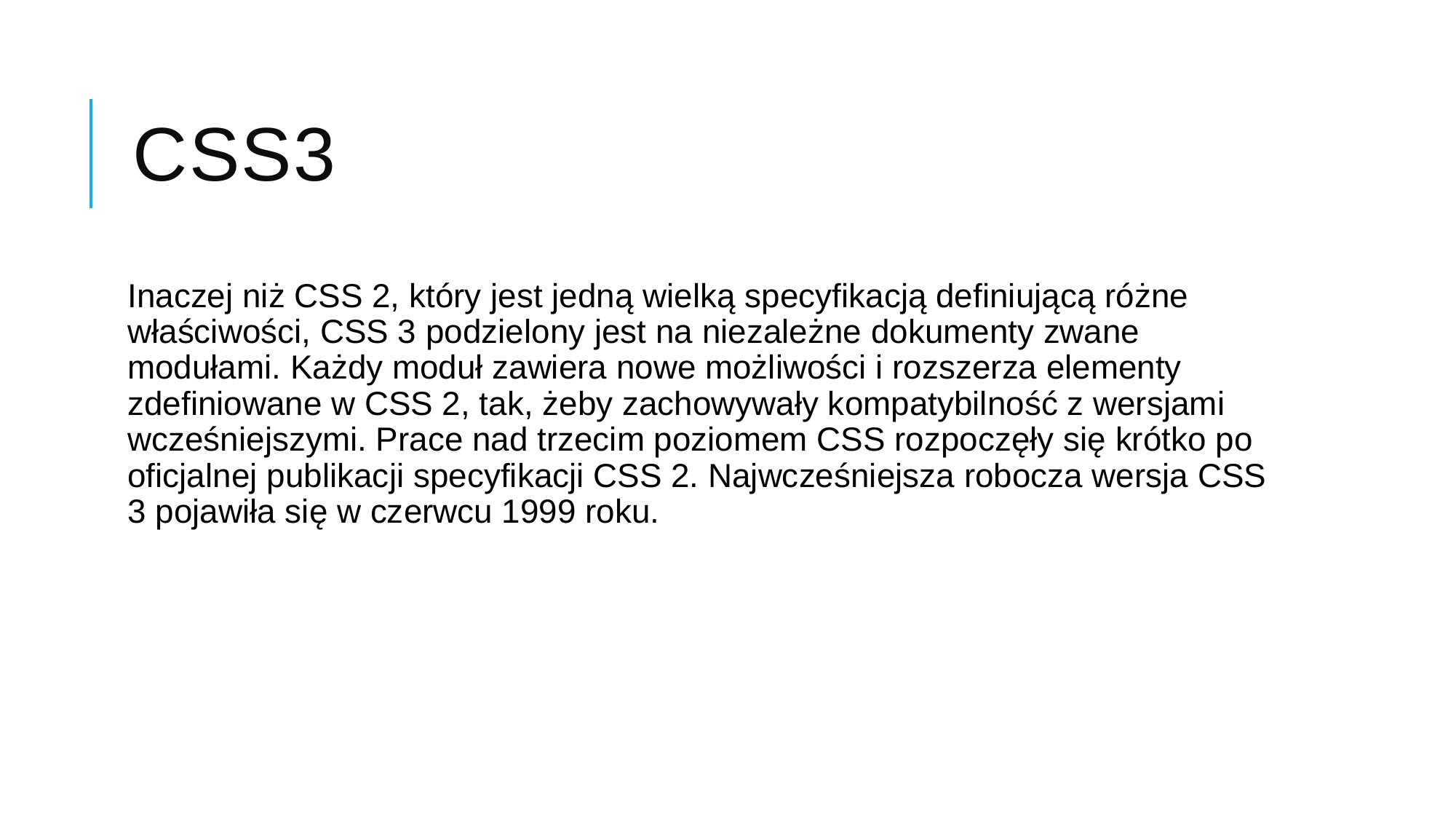

# CSS3
Inaczej niż CSS 2, który jest jedną wielką specyfikacją definiującą różne właściwości, CSS 3 podzielony jest na niezależne dokumenty zwane modułami. Każdy moduł zawiera nowe możliwości i rozszerza elementy zdefiniowane w CSS 2, tak, żeby zachowywały kompatybilność z wersjami wcześniejszymi. Prace nad trzecim poziomem CSS rozpoczęły się krótko po oficjalnej publikacji specyfikacji CSS 2. Najwcześniejsza robocza wersja CSS 3 pojawiła się w czerwcu 1999 roku.